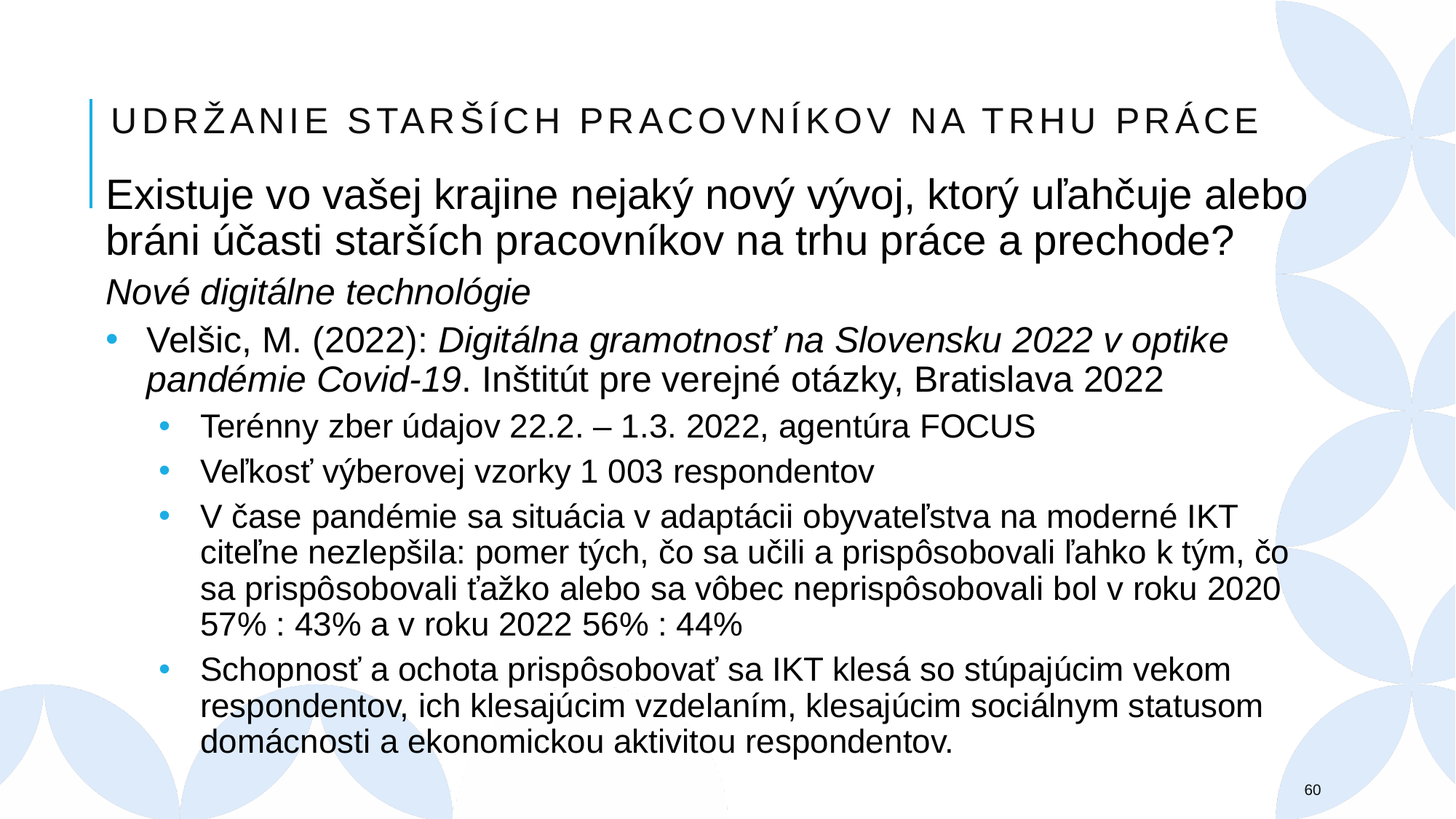

# Udržanie starších pracovníkov na trhu práce
Existuje vo vašej krajine nejaký nový vývoj, ktorý uľahčuje alebo bráni účasti starších pracovníkov na trhu práce a prechode?
Nové digitálne technológie
Velšic, M. (2022): Digitálna gramotnosť na Slovensku 2022 v optike pandémie Covid-19. Inštitút pre verejné otázky, Bratislava 2022
Terénny zber údajov 22.2. – 1.3. 2022, agentúra FOCUS
Veľkosť výberovej vzorky 1 003 respondentov
V čase pandémie sa situácia v adaptácii obyvateľstva na moderné IKT citeľne nezlepšila: pomer tých, čo sa učili a prispôsobovali ľahko k tým, čo sa prispôsobovali ťažko alebo sa vôbec neprispôsobovali bol v roku 2020 57% : 43% a v roku 2022 56% : 44%
Schopnosť a ochota prispôsobovať sa IKT klesá so stúpajúcim vekom respondentov, ich klesajúcim vzdelaním, klesajúcim sociálnym statusom domácnosti a ekonomickou aktivitou respondentov.
60